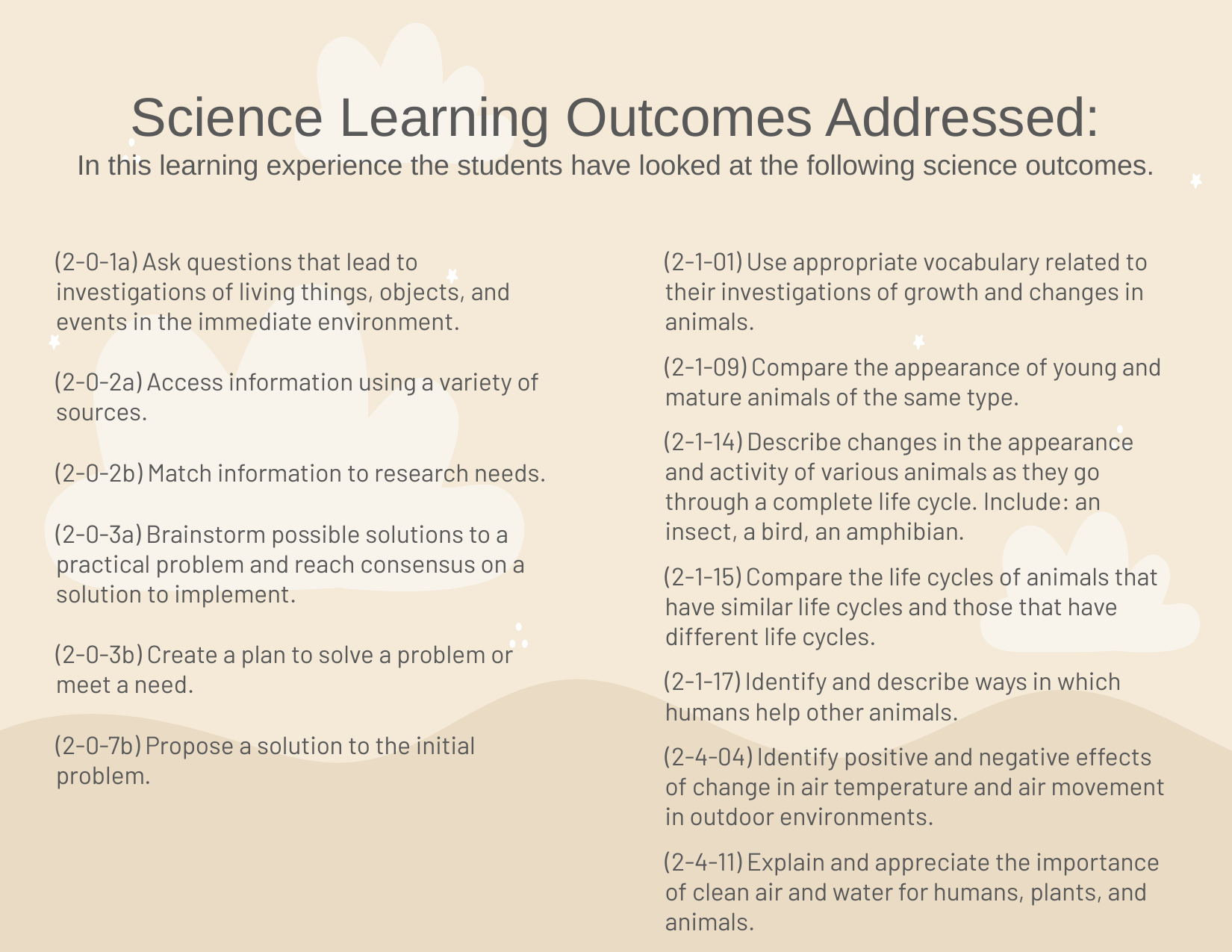

# Science Learning Outcomes Addressed:
In this learning experience the students have looked at the following science outcomes.
(2-0-1a) Ask questions that lead to investigations of living things, objects, and events in the immediate environment.
(2-0-2a) Access information using a variety of sources.
(2-0-2b) Match information to research needs.
(2-0-3a) Brainstorm possible solutions to a practical problem and reach consensus on a solution to implement.
(2-0-3b) Create a plan to solve a problem or meet a need.
(2-0-7b) Propose a solution to the initial problem.

(2-1-01) Use appropriate vocabulary related to their investigations of growth and changes in animals.
(2-1-09) Compare the appearance of young and mature animals of the same type.
(2-1-14) Describe changes in the appearance and activity of various animals as they go through a complete life cycle. Include: an insect, a bird, an amphibian.
(2-1-15) Compare the life cycles of animals that have similar life cycles and those that have different life cycles.
(2-1-17) Identify and describe ways in which humans help other animals.
(2-4-04) Identify positive and negative effects of change in air temperature and air movement in outdoor environments.
(2-4-11) Explain and appreciate the importance of clean air and water for humans, plants, and animals.